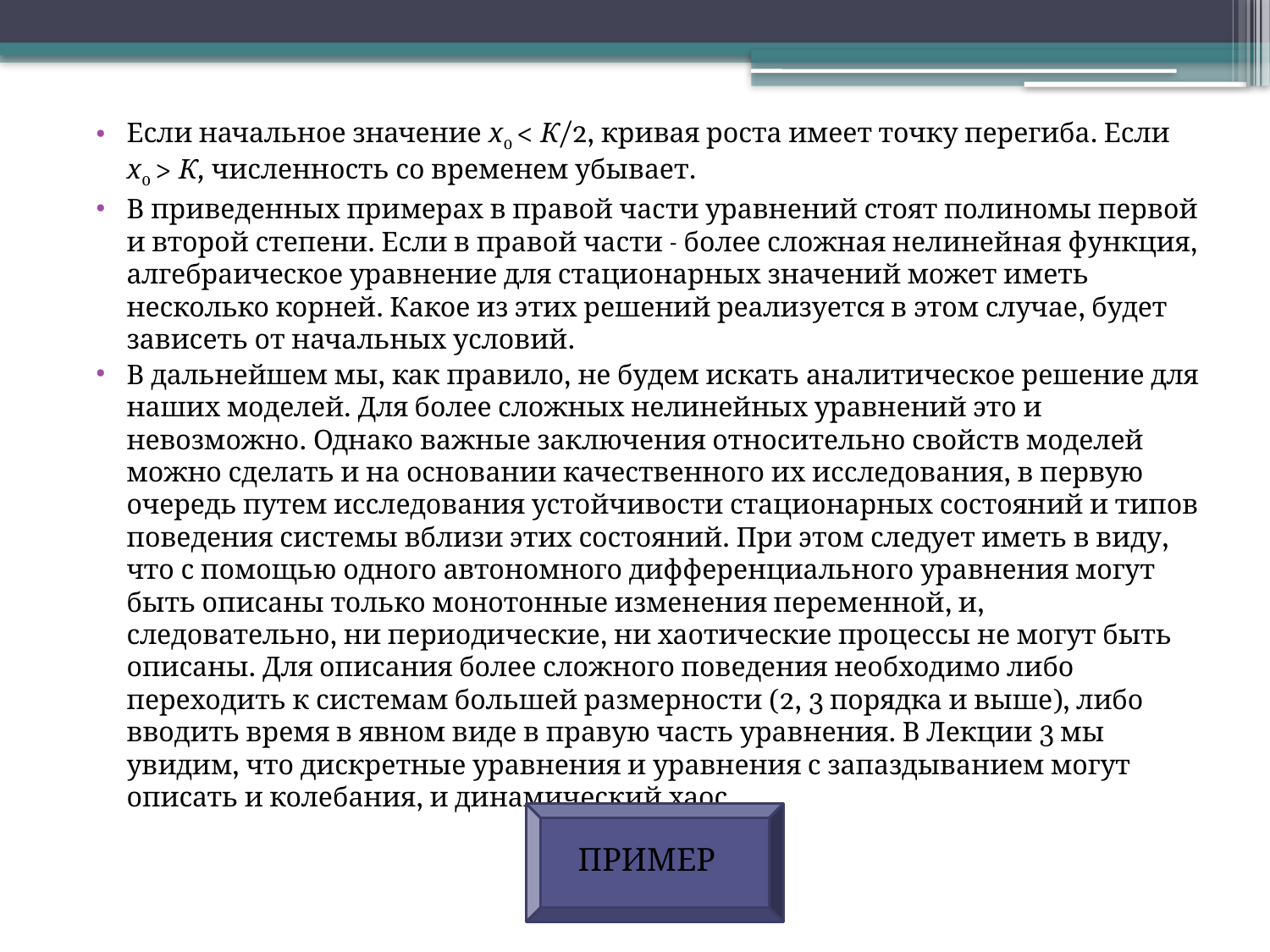

Если начальное значение х0 < К/2, кривая роста имеет точку перегиба. Если х0 > К, численность со временем убывает.
В приведенных примерах в правой части уравнений стоят полиномы первой и второй степени. Если в правой части ‑ более сложная нелинейная функция, алгебраическое уравнение для стационарных значений может иметь несколько корней. Какое из этих решений реализуется в этом случае, будет зависеть от начальных условий.
В дальнейшем мы, как правило, не будем искать аналитическое решение для наших моделей. Для более сложных нелинейных уравнений это и невозможно. Однако важные заключения относительно свойств моделей можно сделать и на основании качественного их исследования, в первую очередь путем исследования устойчивости стационарных состояний и типов поведения системы вблизи этих состояний. При этом следует иметь в виду, что с помощью одного автономного дифференциального уравнения могут быть описаны только монотонные изменения переменной, и, следовательно, ни периодические, ни хаотические процессы не могут быть описаны. Для описания более сложного поведения необходимо либо переходить к системам большей размерности (2, 3 порядка и выше), либо вводить время в явном виде в правую часть уравнения. В Лекции 3 мы увидим, что дискретные уравнения и уравнения с запаздыванием могут описать и колебания, и динамический хаос.

#

ПРИМЕР